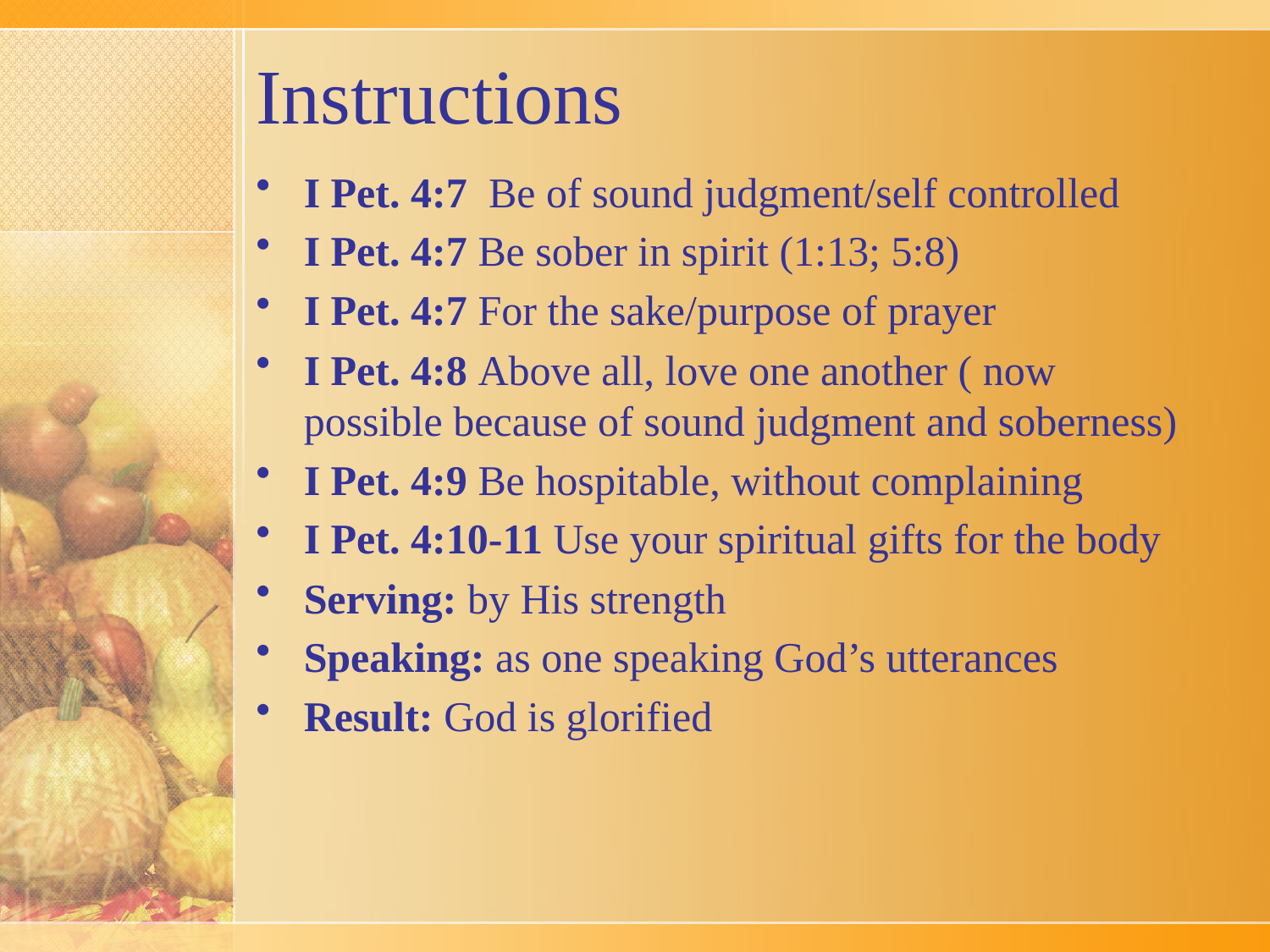

# Instructions
I Pet. 4:7  Be of sound judgment/self controlled
I Pet. 4:7 Be sober in spirit (1:13; 5:8)
I Pet. 4:7 For the sake/purpose of prayer
I Pet. 4:8 Above all, love one another ( now possible because of sound judgment and soberness)
I Pet. 4:9 Be hospitable, without complaining
I Pet. 4:10-11 Use your spiritual gifts for the body
Serving: by His strength
Speaking: as one speaking God’s utterances
Result: God is glorified